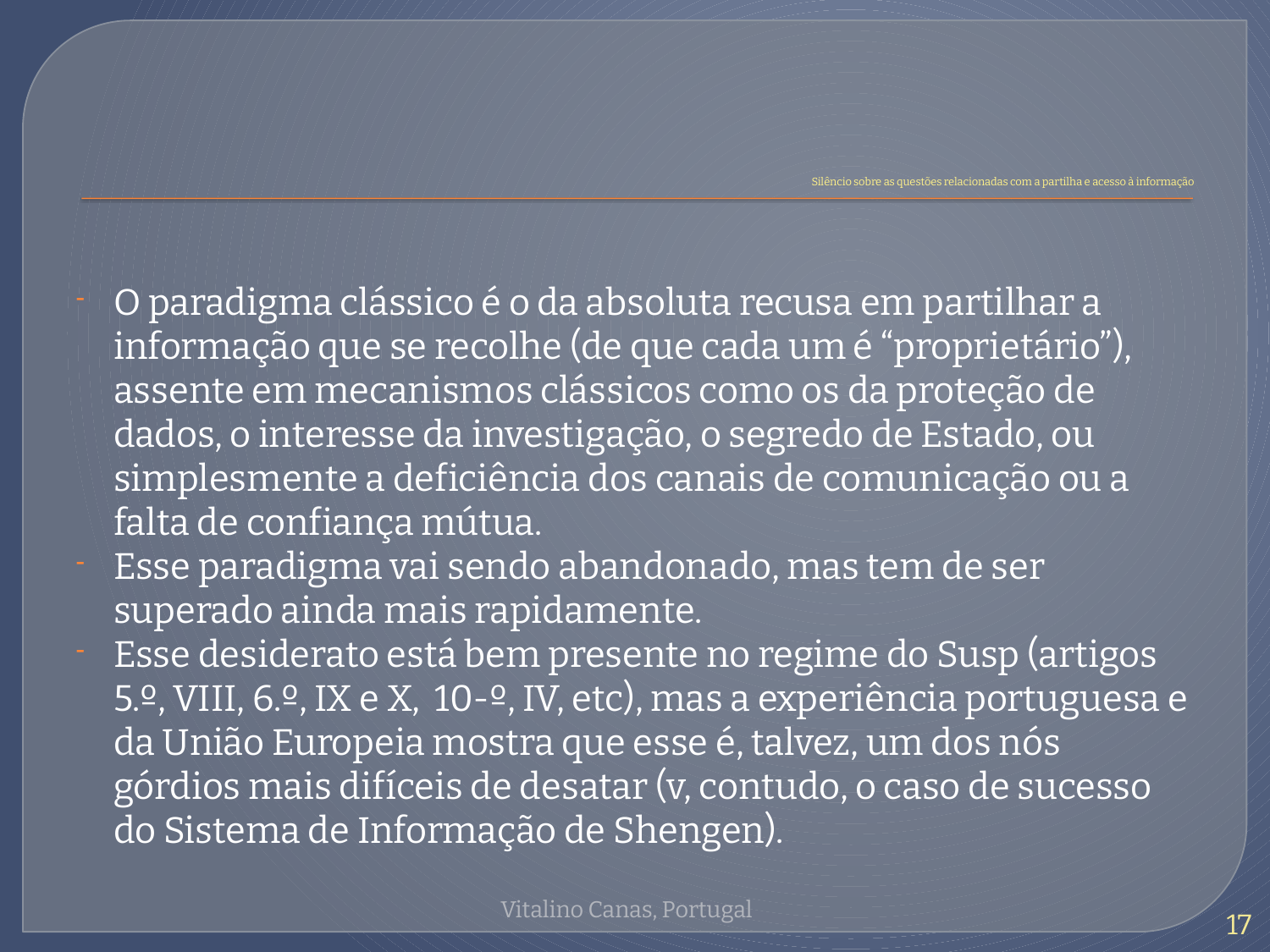

# Silêncio sobre as questões relacionadas com a partilha e acesso à informação

O paradigma clássico é o da absoluta recusa em partilhar a informação que se recolhe (de que cada um é “proprietário”), assente em mecanismos clássicos como os da proteção de dados, o interesse da investigação, o segredo de Estado, ou simplesmente a deficiência dos canais de comunicação ou a falta de confiança mútua.
Esse paradigma vai sendo abandonado, mas tem de ser superado ainda mais rapidamente.
Esse desiderato está bem presente no regime do Susp (artigos 5.º, VIII, 6.º, IX e X,  10-º, IV, etc), mas a experiência portuguesa e da União Europeia mostra que esse é, talvez, um dos nós górdios mais difíceis de desatar (v, contudo, o caso de sucesso do Sistema de Informação de Shengen).
Vitalino Canas, Portugal
17